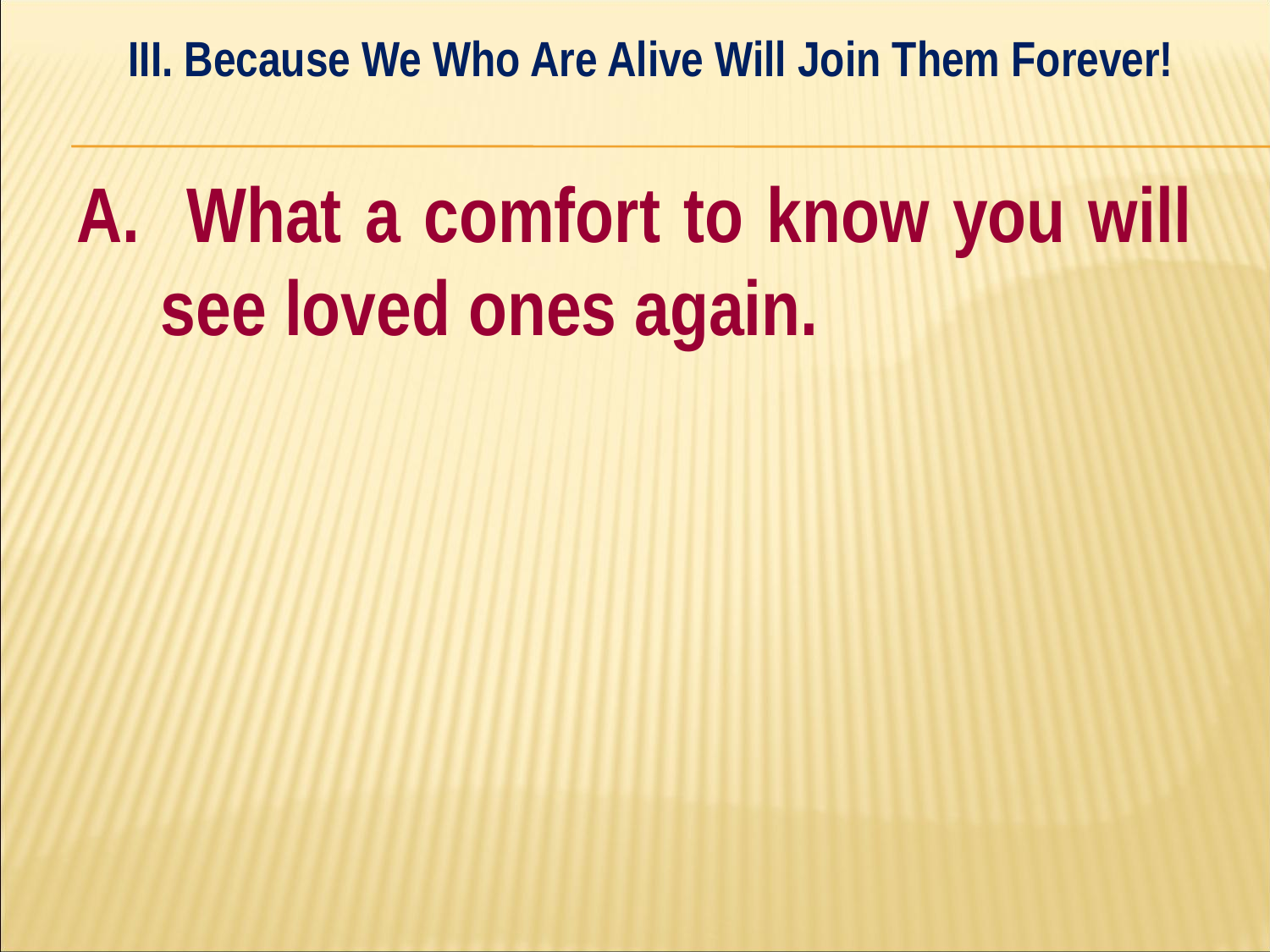

III. Because We Who Are Alive Will Join Them Forever!
#
A.  What a comfort to know you will see loved ones again.